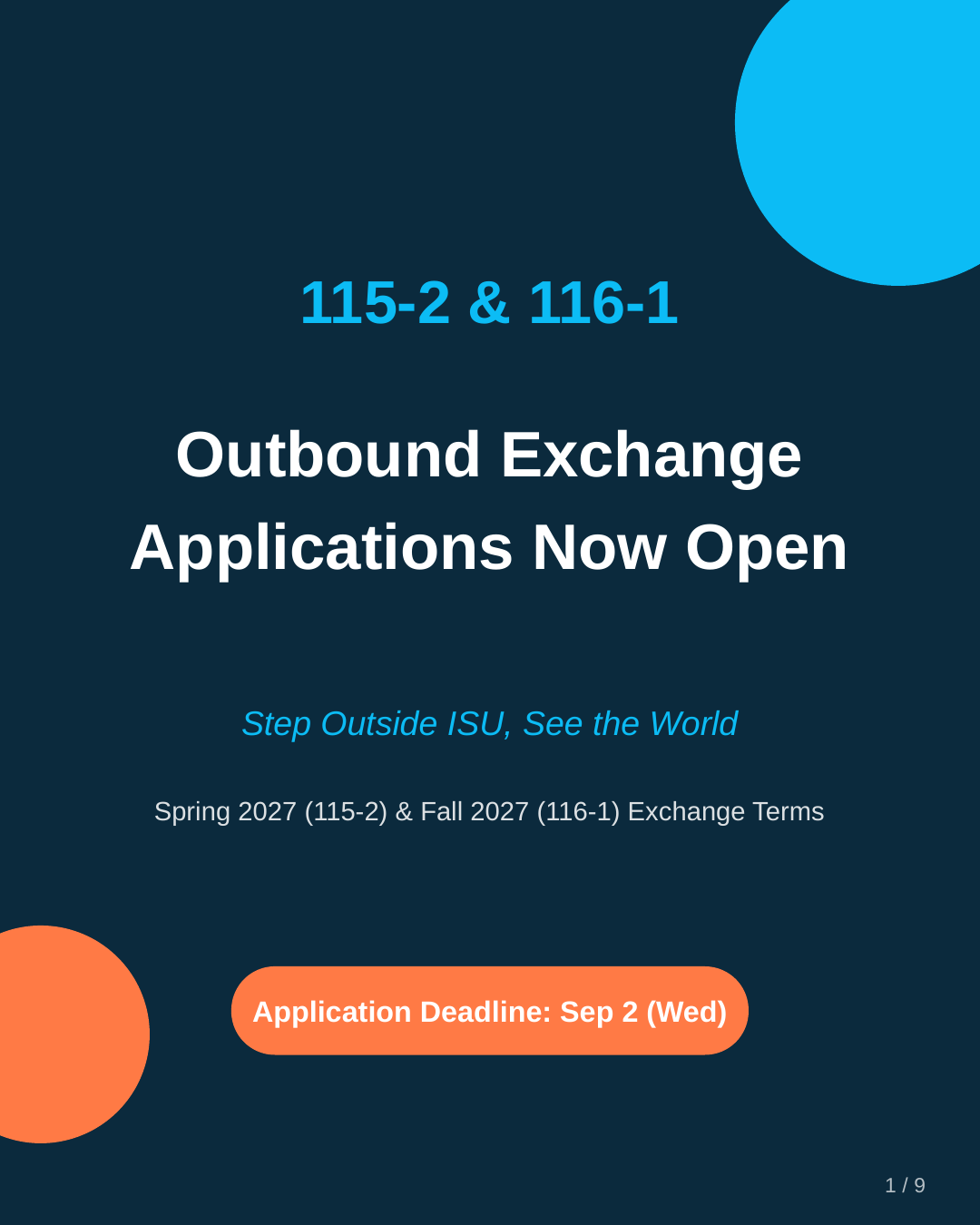

115-2 & 116-1
Outbound Exchange
Applications Now Open
Step Outside ISU, See the World
Spring 2027 (115-2) & Fall 2027 (116-1) Exchange Terms

Application Deadline: Sep 2 (Wed)
1 / 9